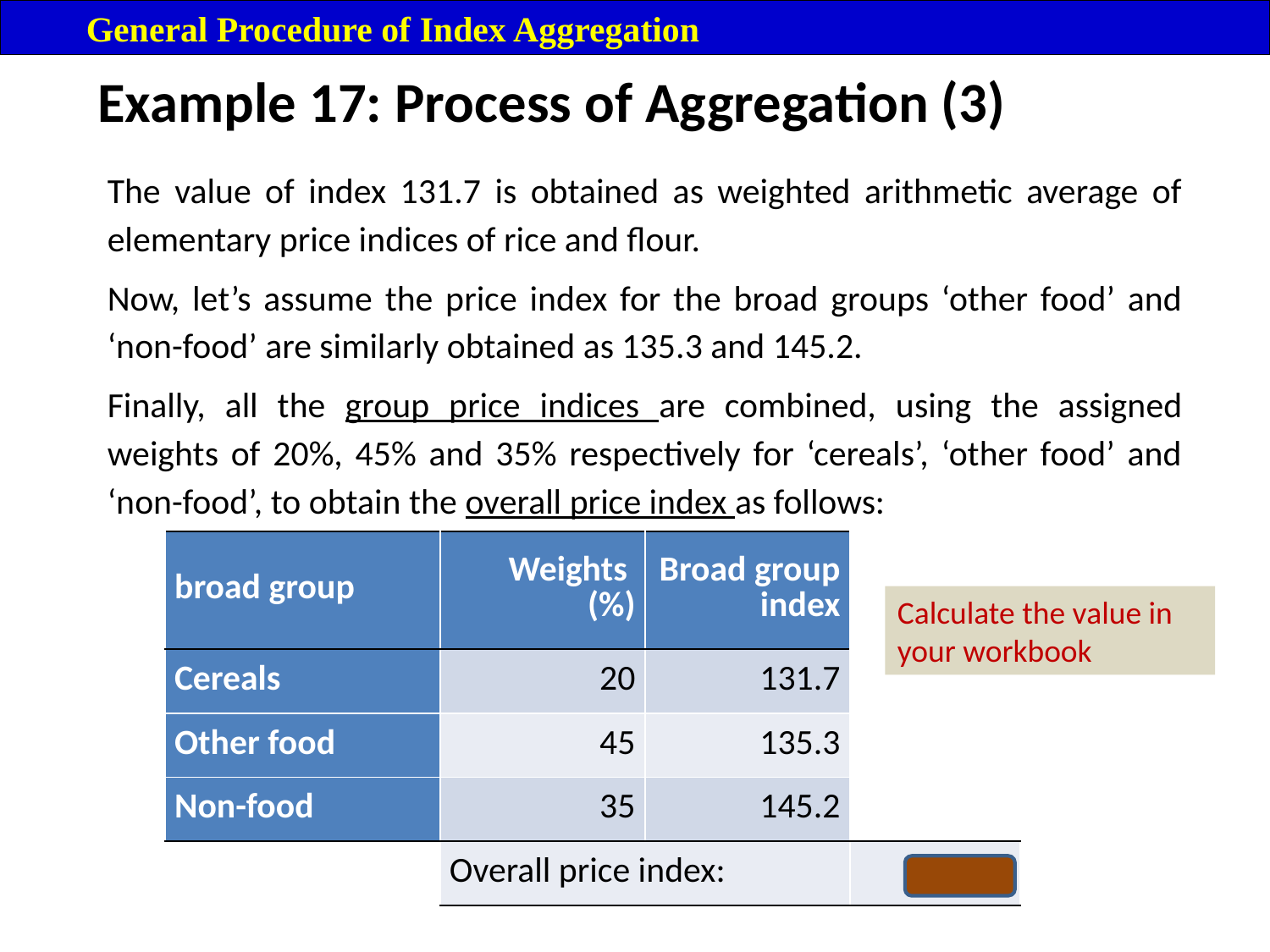

General Procedure of Index Aggregation
# Example 17: Process of Aggregation (3)
The value of index 131.7 is obtained as weighted arithmetic average of elementary price indices of rice and flour.
Now, let’s assume the price index for the broad groups ‘other food’ and ‘non-food’ are similarly obtained as 135.3 and 145.2.
Finally, all the group price indices are combined, using the assigned weights of 20%, 45% and 35% respectively for ‘cereals’, ‘other food’ and ‘non-food’, to obtain the overall price index as follows:
| broad group | Weights (%) | Broad group index |  |
| --- | --- | --- | --- |
| Cereals | 20 | 131.7 |  |
| Other food | 45 | 135.3 |  |
| Non-food | 35 | 145.2 |  |
|  | Overall price index: |  | 138.0 |
Calculate the value in your workbook